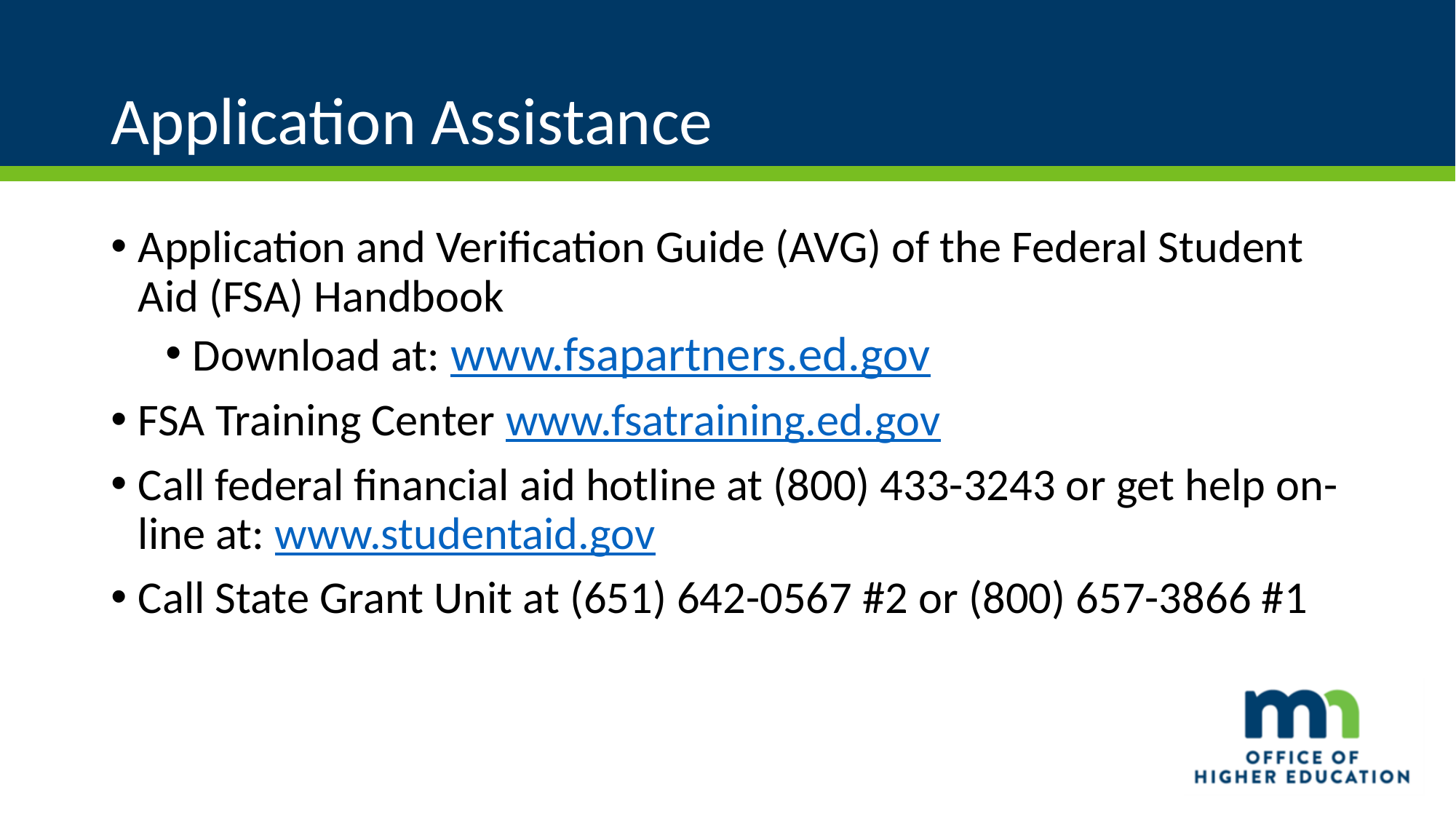

# Application Assistance
Application and Verification Guide (AVG) of the Federal Student Aid (FSA) Handbook
Download at: www.fsapartners.ed.gov
FSA Training Center www.fsatraining.ed.gov
Call federal financial aid hotline at (800) 433-3243 or get help on-line at: www.studentaid.gov
Call State Grant Unit at (651) 642-0567 #2 or (800) 657-3866 #1